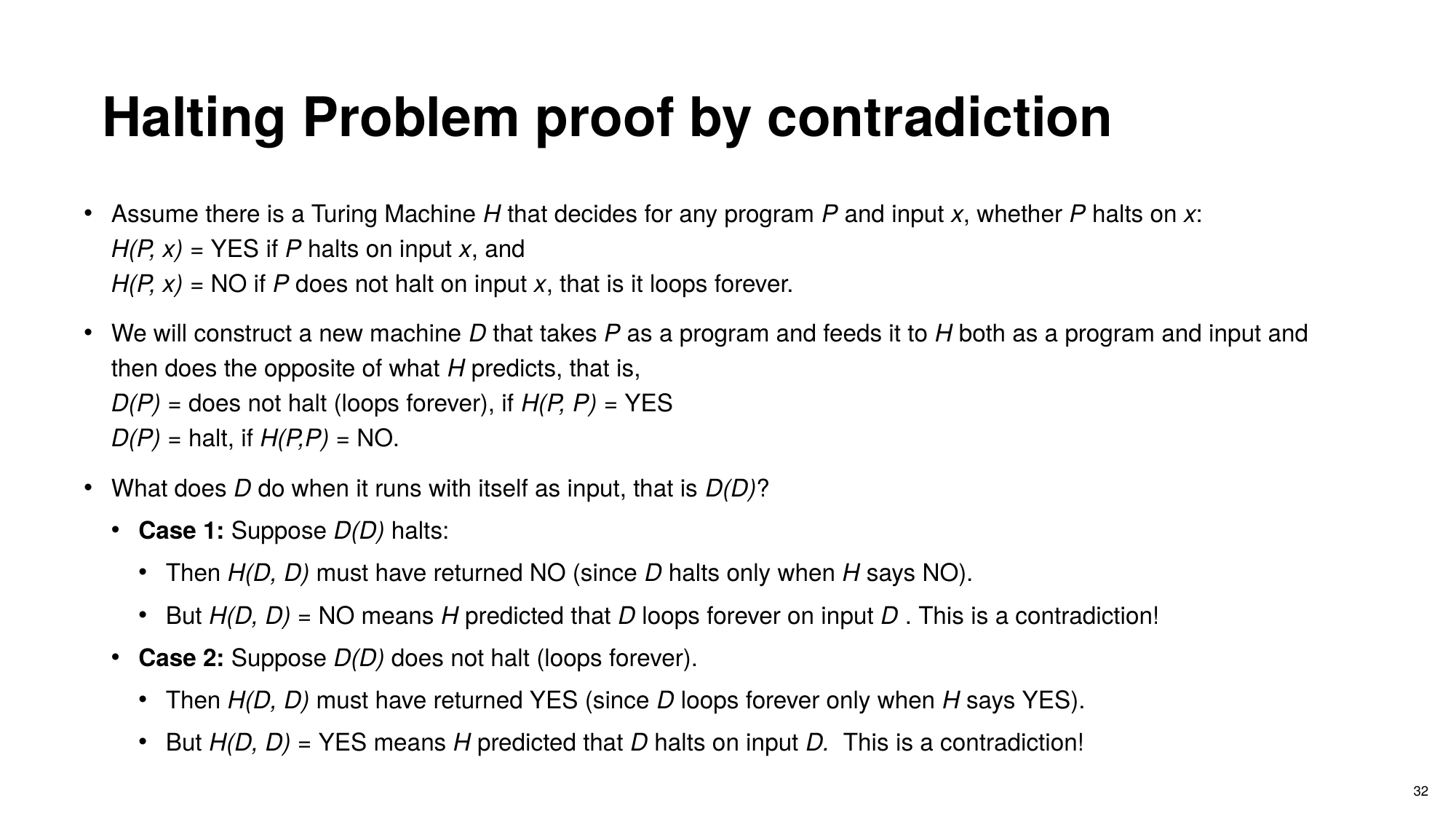

Halting Problem proof by contradiction

Assume there is a Turing Machine H that decides for any program P and input x, whether P halts on x:
H(P, x) = YES if P halts on input x, and
H(P, x) = NO if P does not halt on input x, that is it loops forever.
We will construct a new machine D that takes P as a program and feeds it to H both as a program and input and then does the opposite of what H predicts, that is,
D(P) = does not halt (loops forever), if H(P, P) = YES
D(P) = halt, if H(P,P) = NO.
What does D do when it runs with itself as input, that is D(D)?
Case 1: Suppose D(D) halts:
Then H(D, D) must have returned NO (since D halts only when H says NO).
But H(D, D) = NO means H predicted that D loops forever on input D . This is a contradiction!
Case 2: Suppose D(D) does not halt (loops forever).
Then H(D, D) must have returned YES (since D loops forever only when H says YES).
But H(D, D) = YES means H predicted that D halts on input D.  This is a contradiction!
32